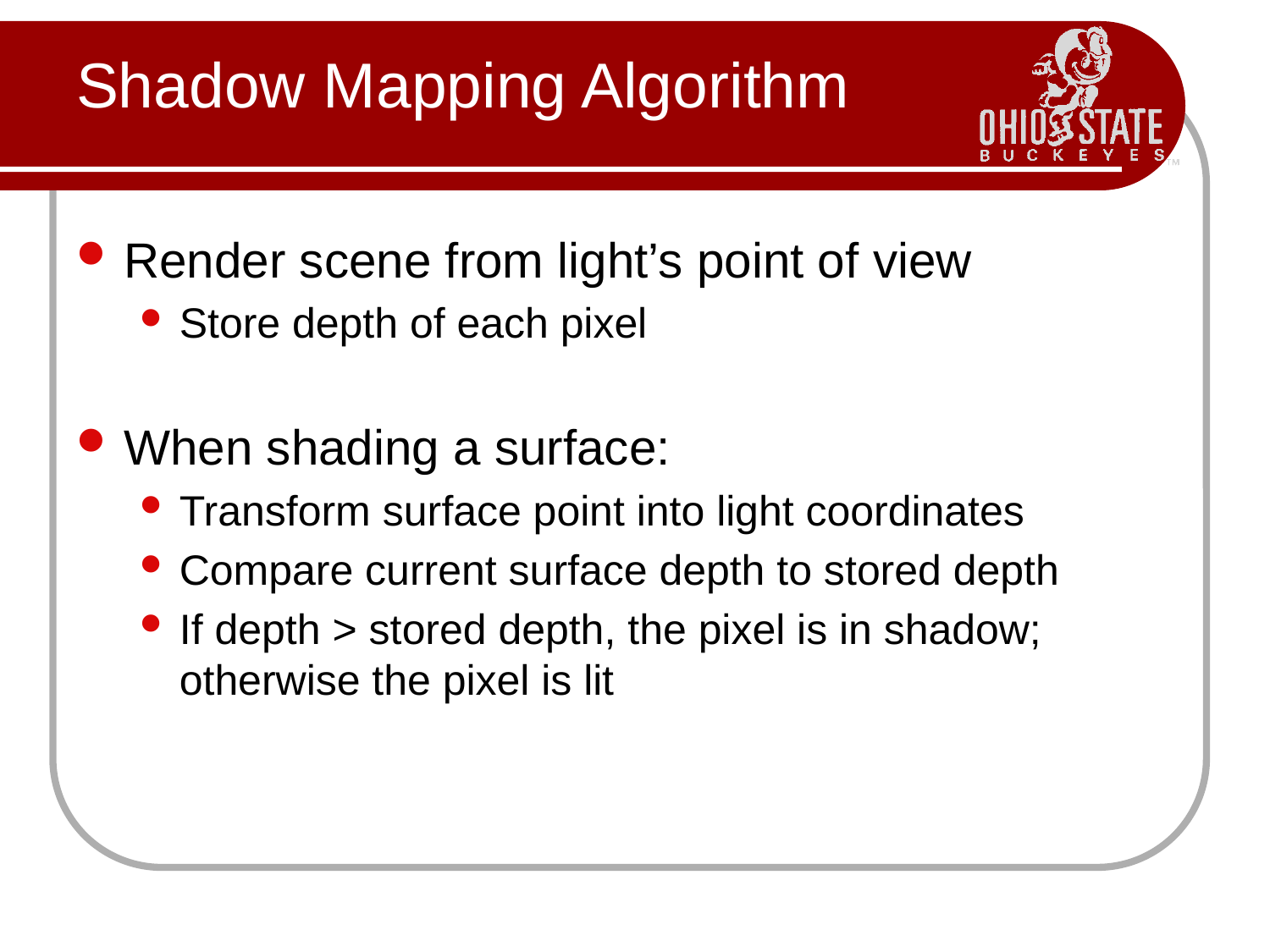

# Shadow Mapping Algorithm
Render scene from light’s point of view
Store depth of each pixel

When shading a surface:
Transform surface point into light coordinates
Compare current surface depth to stored depth
If depth > stored depth, the pixel is in shadow; otherwise the pixel is lit